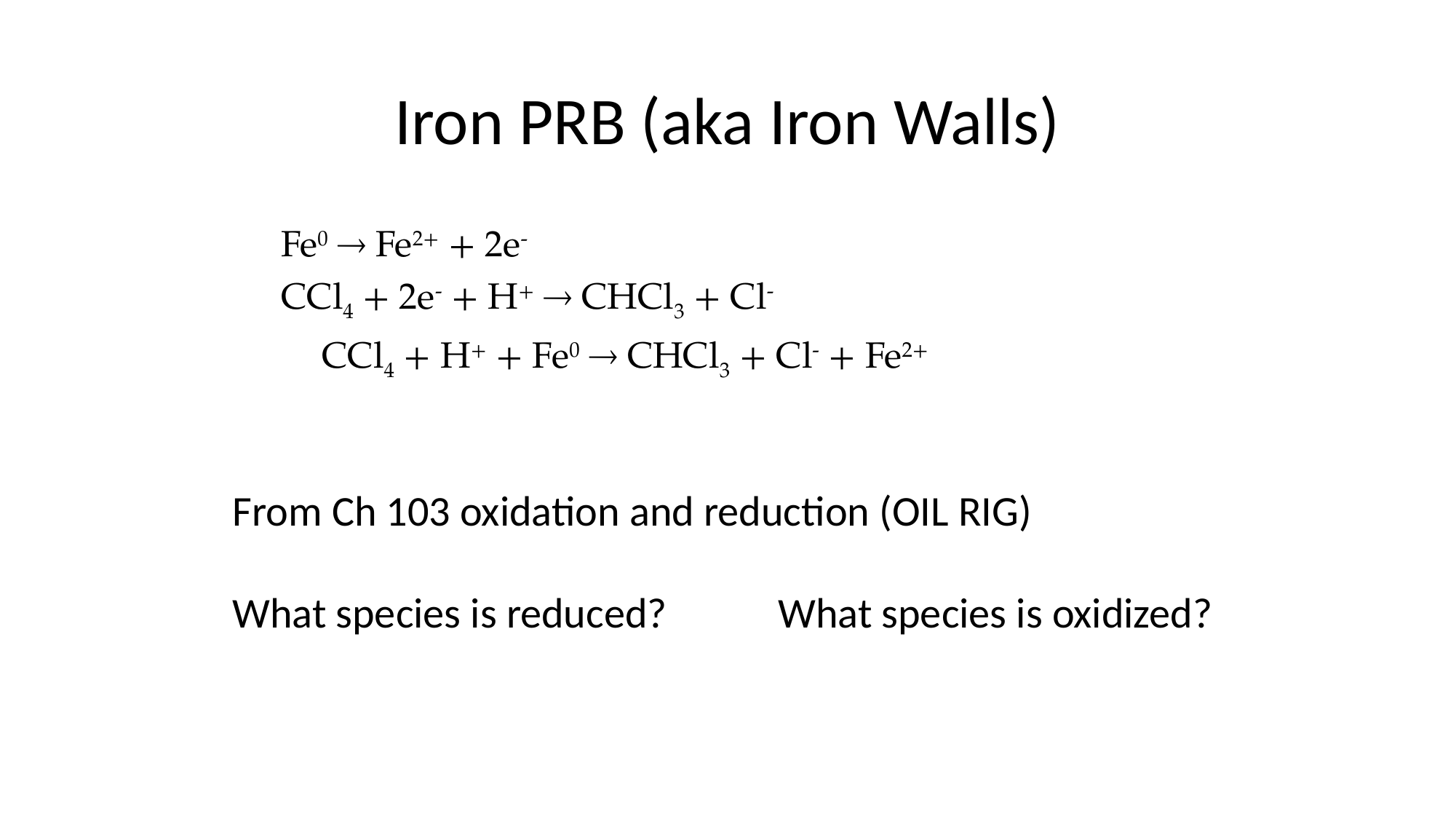

# Iron PRB (aka Iron Walls)
Fe0 → Fe2+ + 2e-
CCl4 + 2e- + H+ → CHCl3 + Cl-
	CCl4 + H+ + Fe0 → CHCl3 + Cl- + Fe2+

From Ch 103 oxidation and reduction (OIL RIG)

What species is reduced?   	What species is oxidized?